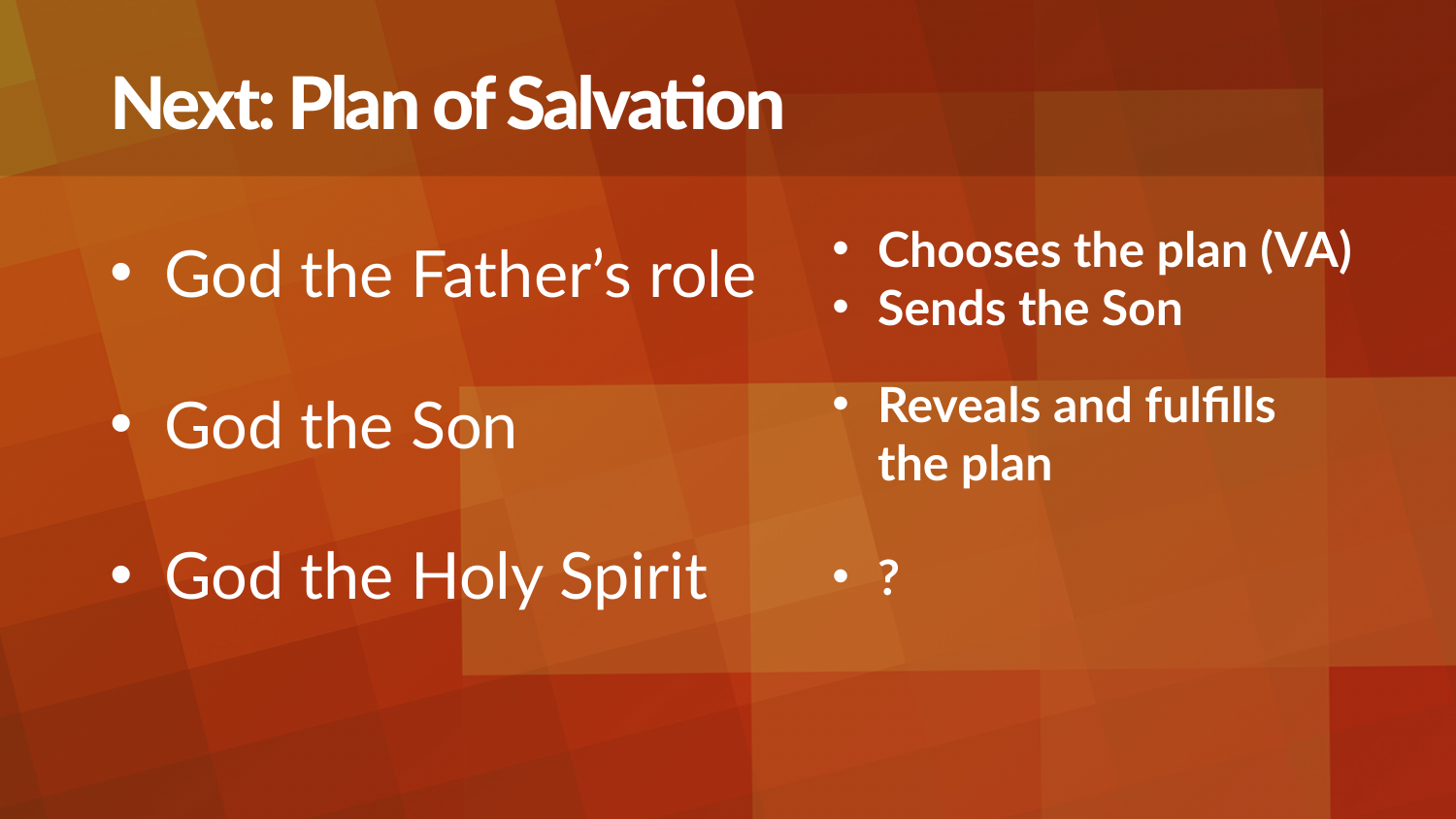

# Next: Plan of Salvation
Chooses the plan (VA)
Sends the Son
God the Father’s role
God the Son
God the Holy Spirit
Reveals and fulfills
the plan
?